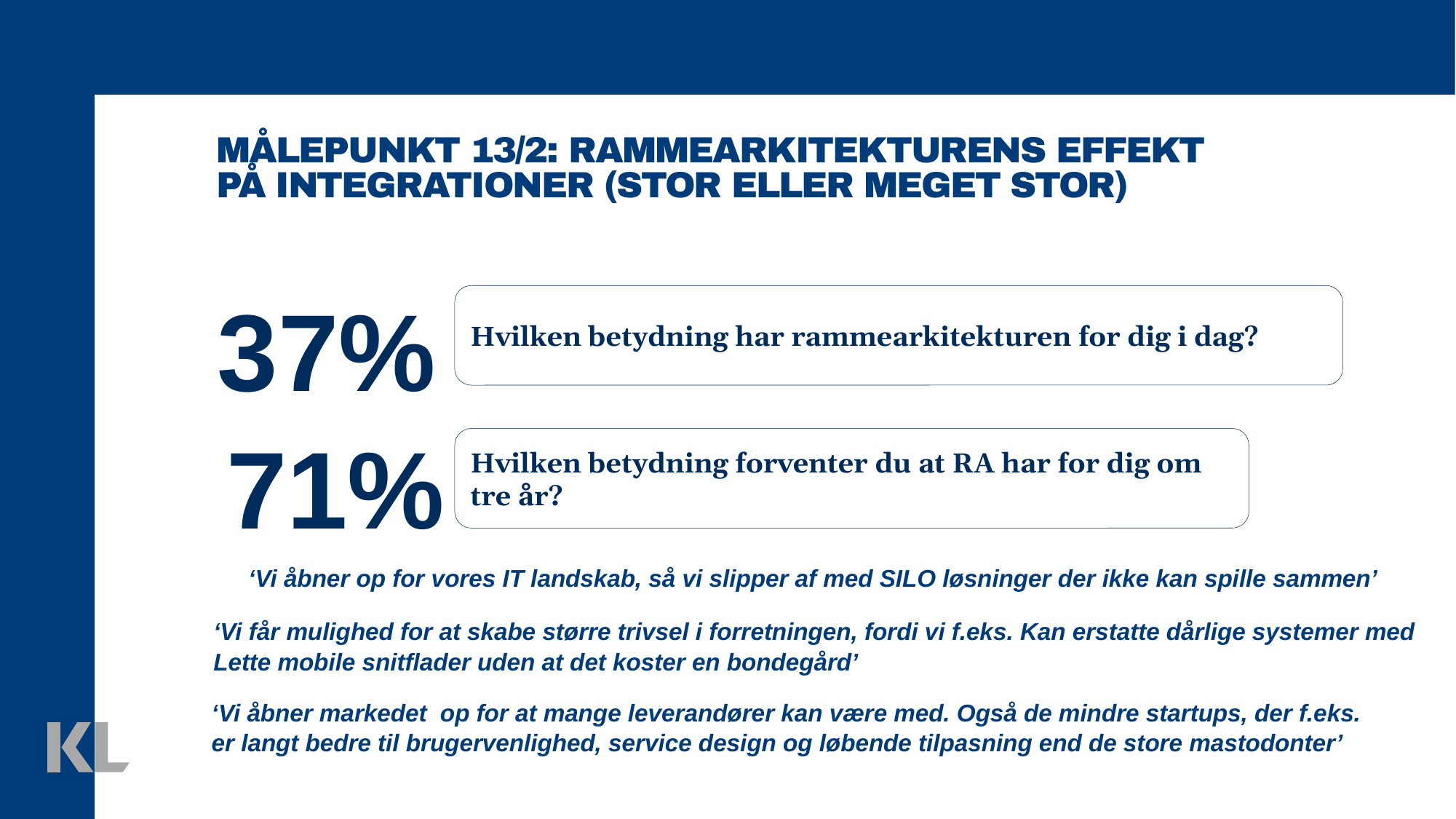

Målepunkt 13/2: Rammearkitekturens effekt på integrationer (stor eller meget stor)

37%
Hvilken betydning har rammearkitekturen for dig i dag?
71%
Hvilken betydning forventer du at RA har for dig om tre år?
‘Vi åbner op for vores IT landskab, så vi slipper af med SILO løsninger der ikke kan spille sammen’
‘Vi får mulighed for at skabe større trivsel i forretningen, fordi vi f.eks. Kan erstatte dårlige systemer med
Lette mobile snitflader uden at det koster en bondegård’
‘Vi åbner markedet  op for at mange leverandører kan være med. Også de mindre startups, der f.eks.
er langt bedre til brugervenlighed, service design og løbende tilpasning end de store mastodonter’